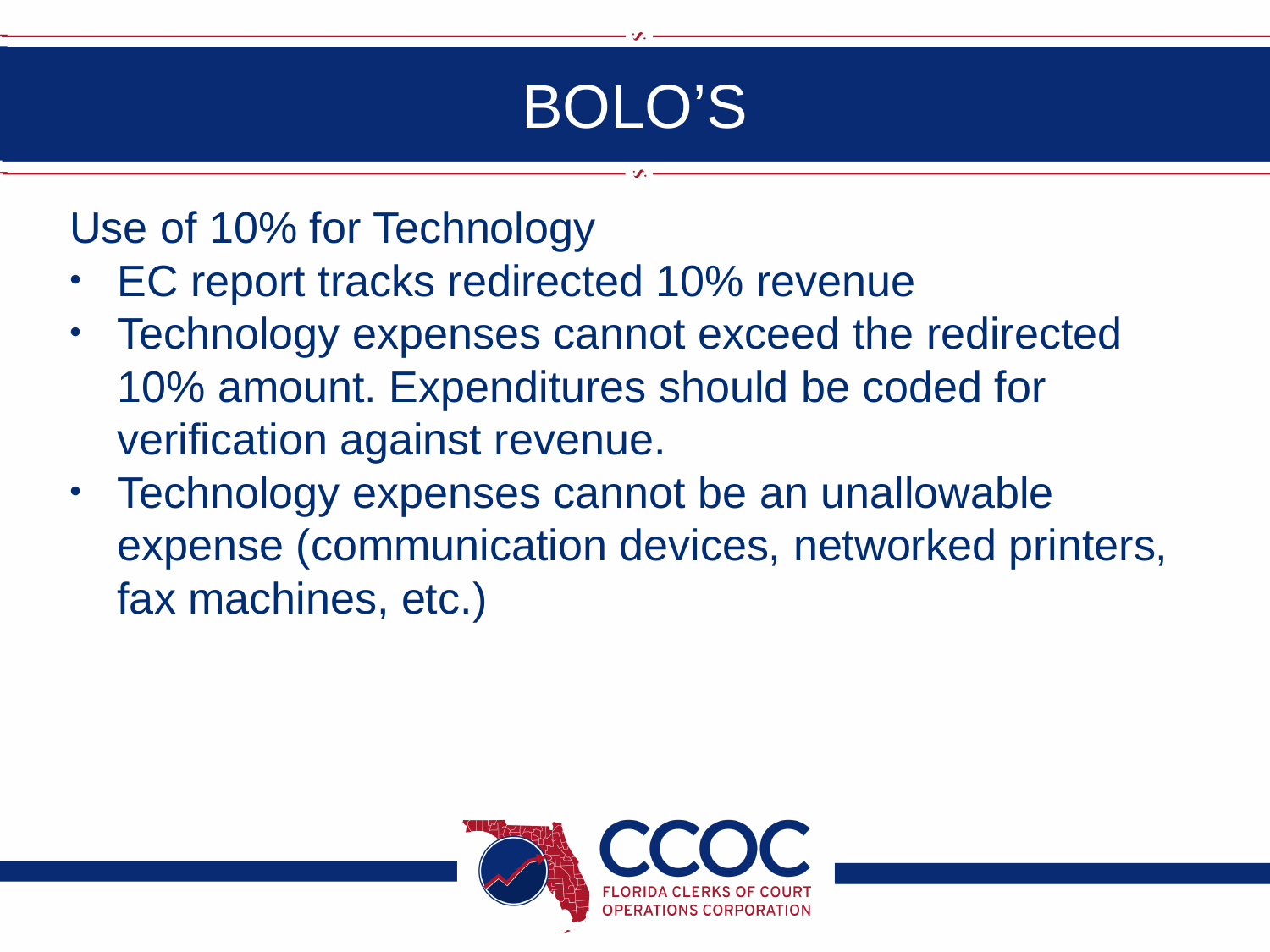

# BOLO’S
Use of 10% for Technology
EC report tracks redirected 10% revenue
Technology expenses cannot exceed the redirected 10% amount. Expenditures should be coded for verification against revenue.
Technology expenses cannot be an unallowable expense (communication devices, networked printers, fax machines, etc.)